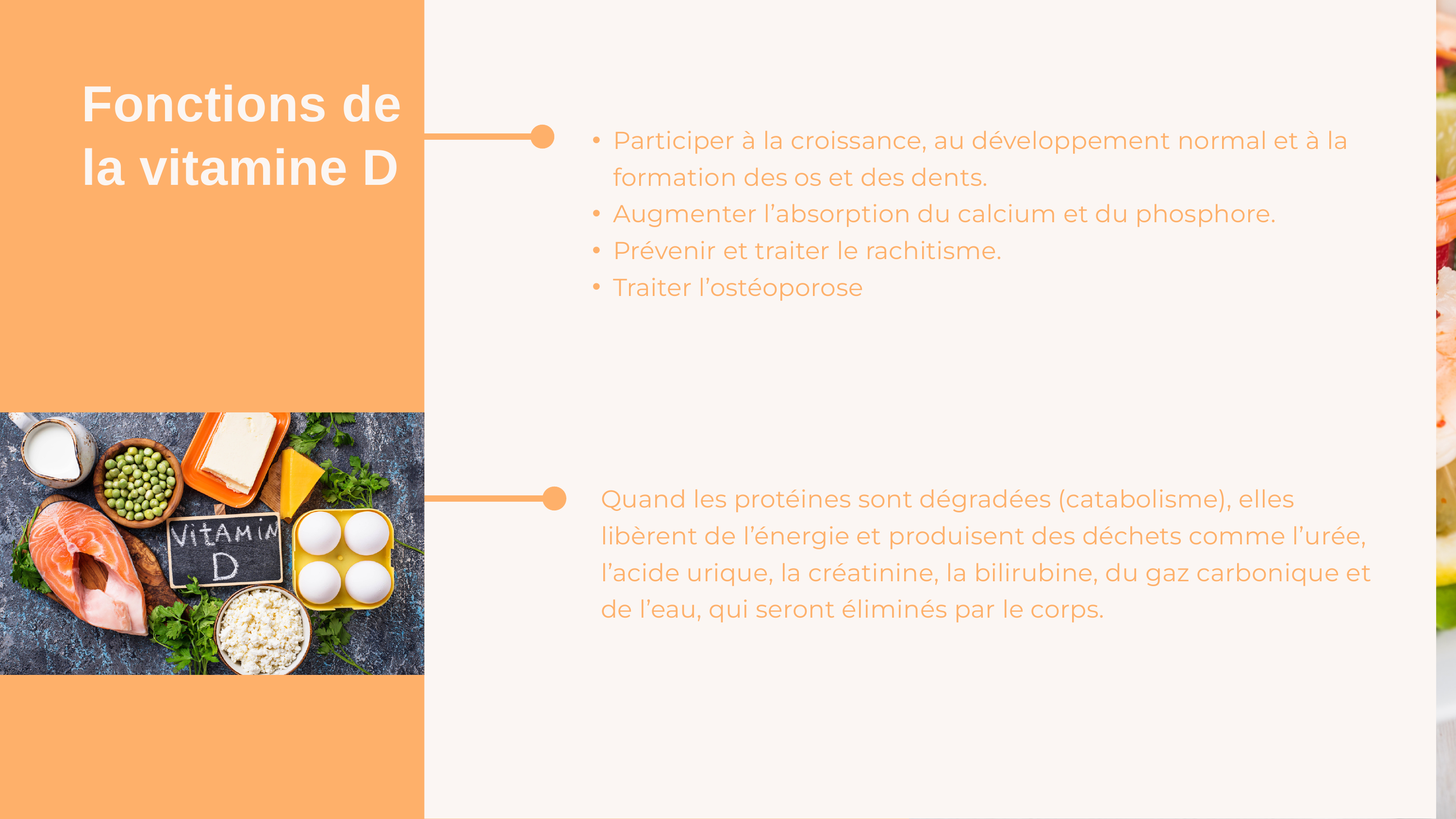

Fonctions de la vitamine D

Participer à la croissance, au développement normal et à la formation des os et des dents.
Augmenter l’absorption du calcium et du phosphore.
Prévenir et traiter le rachitisme.
Traiter l’ostéoporose

Quand les protéines sont dégradées (catabolisme), elles libèrent de l’énergie et produisent des déchets comme l’urée, l’acide urique, la créatinine, la bilirubine, du gaz carbonique et de l’eau, qui seront éliminés par le corps.